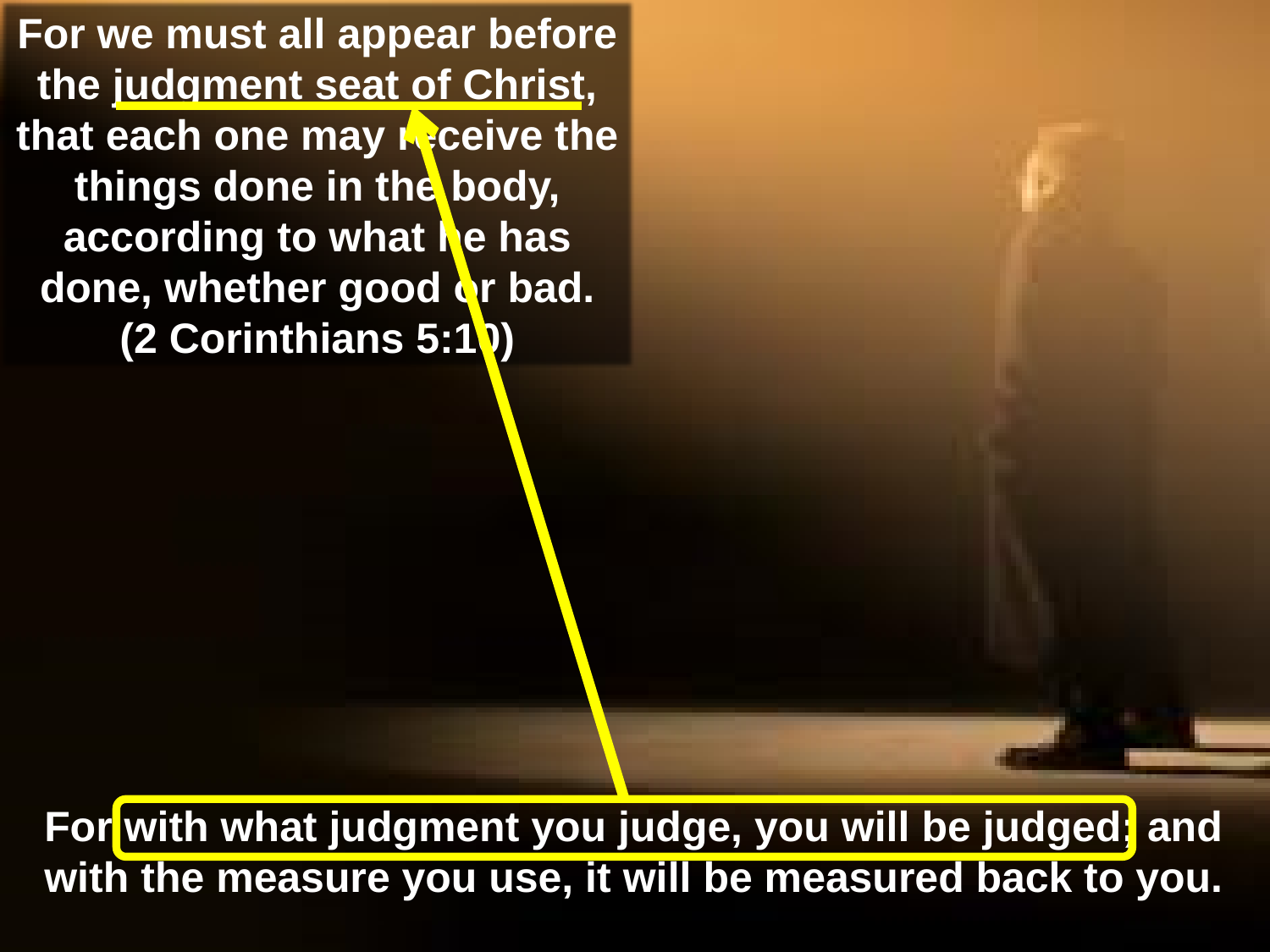

For we must all appear before the judgment seat of Christ, that each one may receive the things done in the body, according to what he has done, whether good or bad.
(2 Corinthians 5:10)
For with what judgment you judge, you will be judged; and with the measure you use, it will be measured back to you.